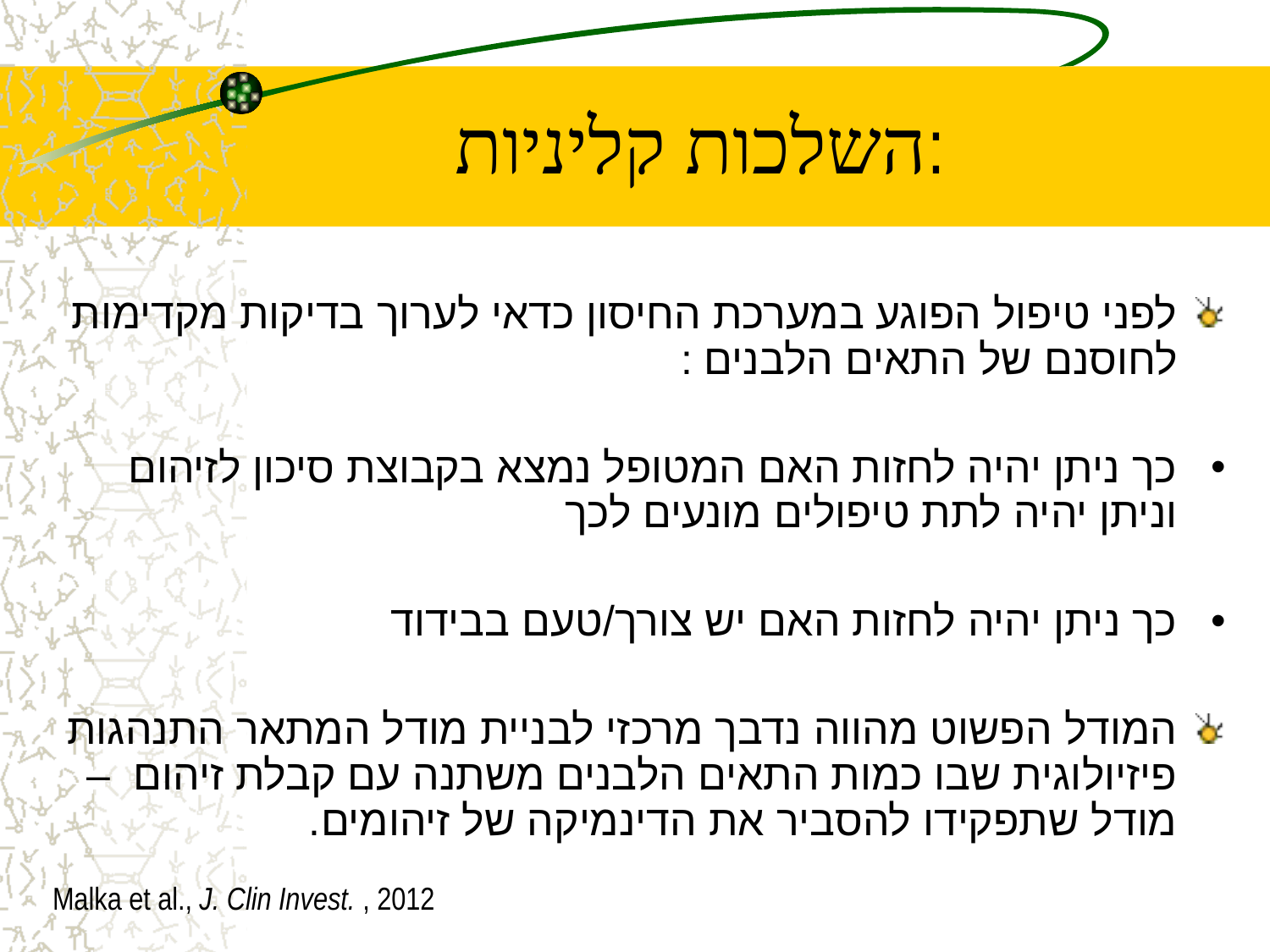

# השלכות קליניות:
לפני טיפול הפוגע במערכת החיסון כדאי לערוך בדיקות מקדימות לחוסנם של התאים הלבנים :

כך ניתן יהיה לחזות האם המטופל נמצא בקבוצת סיכון לזיהום וניתן יהיה לתת טיפולים מונעים לכך

כך ניתן יהיה לחזות האם יש צורך/טעם בבידוד

המודל הפשוט מהווה נדבך מרכזי לבניית מודל המתאר התנהגות פיזיולוגית שבו כמות התאים הלבנים משתנה עם קבלת זיהום  – מודל שתפקידו להסביר את הדינמיקה של זיהומים.

Malka et al., J. Clin Invest. , 2012